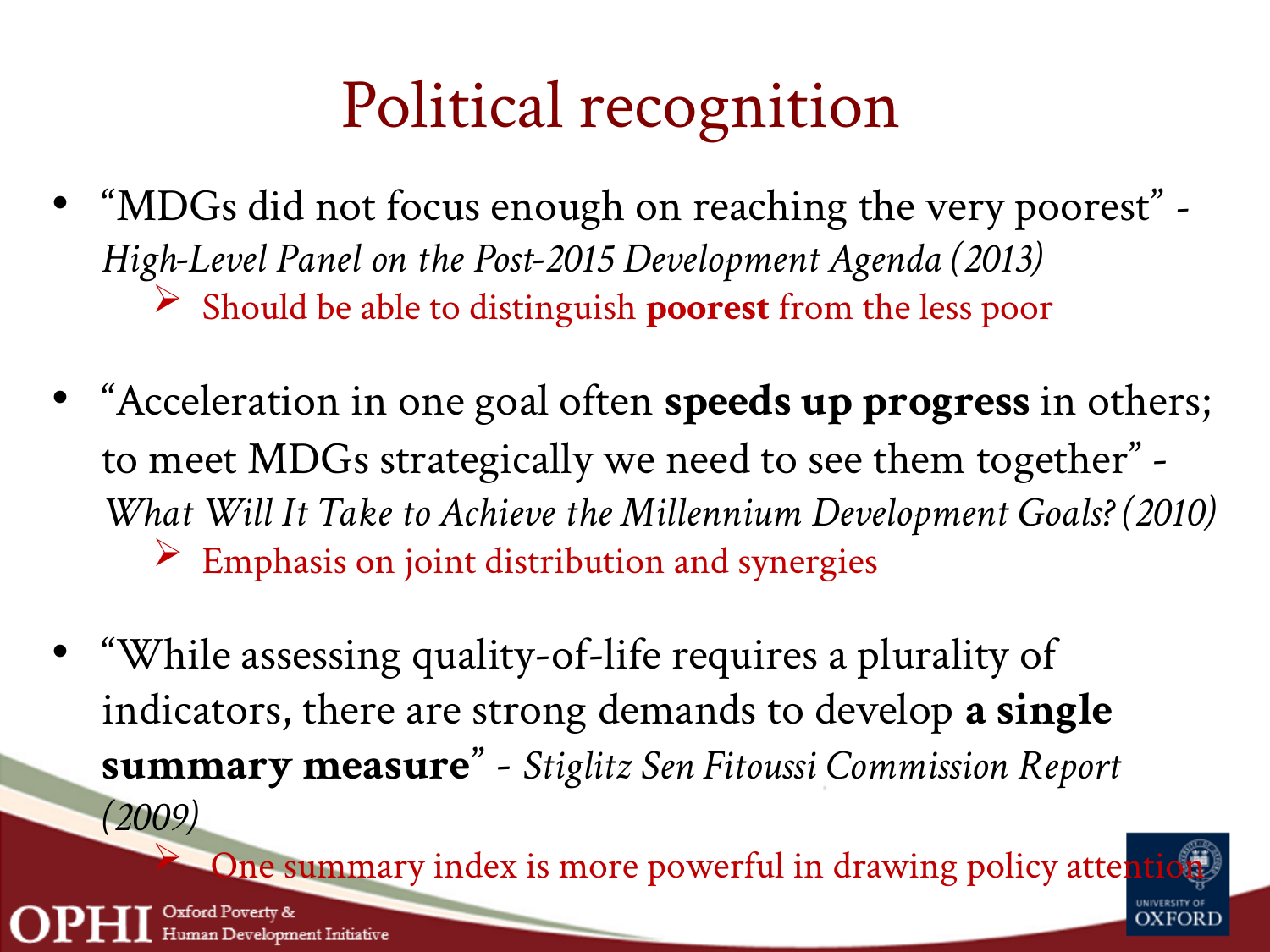

# Political recognition
“MDGs did not focus enough on reaching the very poorest” - High-Level Panel on the Post-2015 Development Agenda (2013)
Should be able to distinguish poorest from the less poor

“Acceleration in one goal often speeds up progress in others; to meet MDGs strategically we need to see them together” -   What Will It Take to Achieve the Millennium Development Goals? (2010)
Emphasis on joint distribution and synergies

“While assessing quality-of-life requires a plurality of indicators, there are strong demands to develop a single summary measure” - Stiglitz Sen Fitoussi Commission Report (2009)
 One summary index is more powerful in drawing policy attention